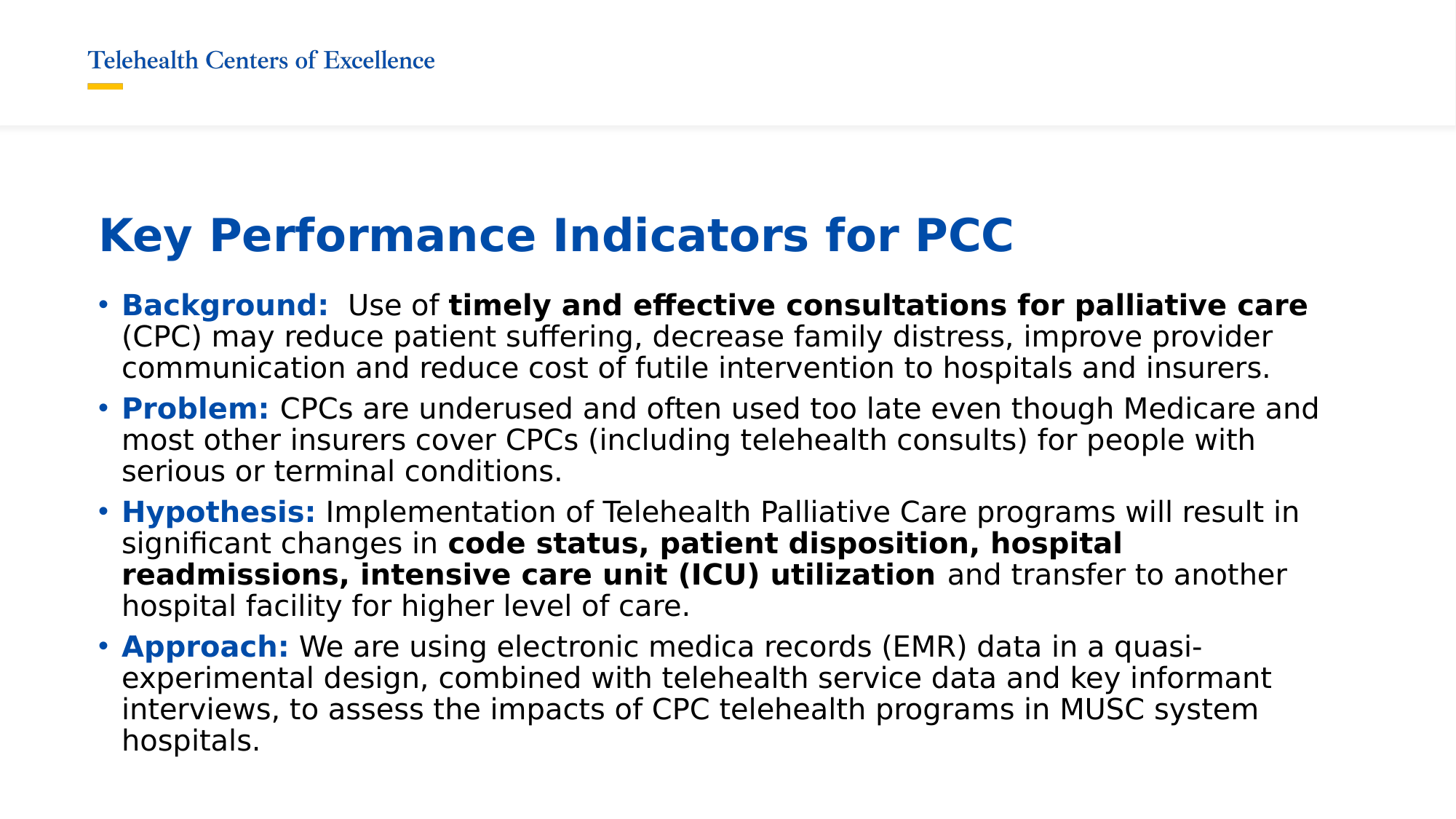

# Key Performance Indicators for PCC
Background:  Use of timely and effective consultations for palliative care (CPC) may reduce patient suffering, decrease family distress, improve provider communication and reduce cost of futile intervention to hospitals and insurers.
Problem: CPCs are underused and often used too late even though Medicare and most other insurers cover CPCs (including telehealth consults) for people with serious or terminal conditions.
Hypothesis: Implementation of Telehealth Palliative Care programs will result in significant changes in code status, patient disposition, hospital readmissions, intensive care unit (ICU) utilization and transfer to another hospital facility for higher level of care.
Approach: We are using electronic medica records (EMR) data in a quasi-experimental design, combined with telehealth service data and key informant interviews, to assess the impacts of CPC telehealth programs in MUSC system hospitals.